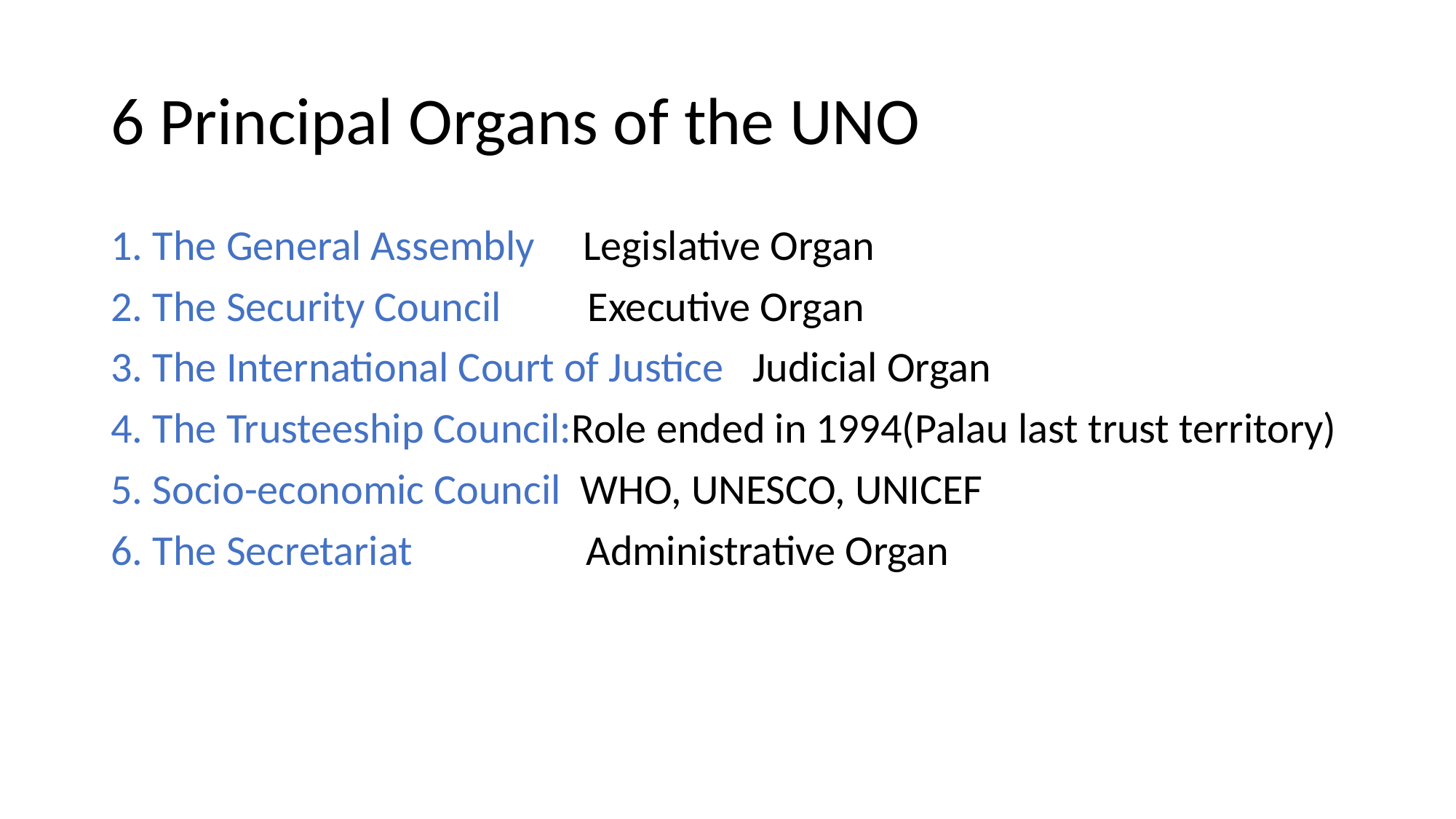

# 6 Principal Organs of the UNO
1. The General Assembly     Legislative Organ
2. The Security Council         Executive Organ
3. The International Court of Justice   Judicial Organ
4. The Trusteeship Council:Role ended in 1994(Palau last trust territory)
5. Socio-economic Council  WHO, UNESCO, UNICEF
6. The Secretariat                  Administrative Organ